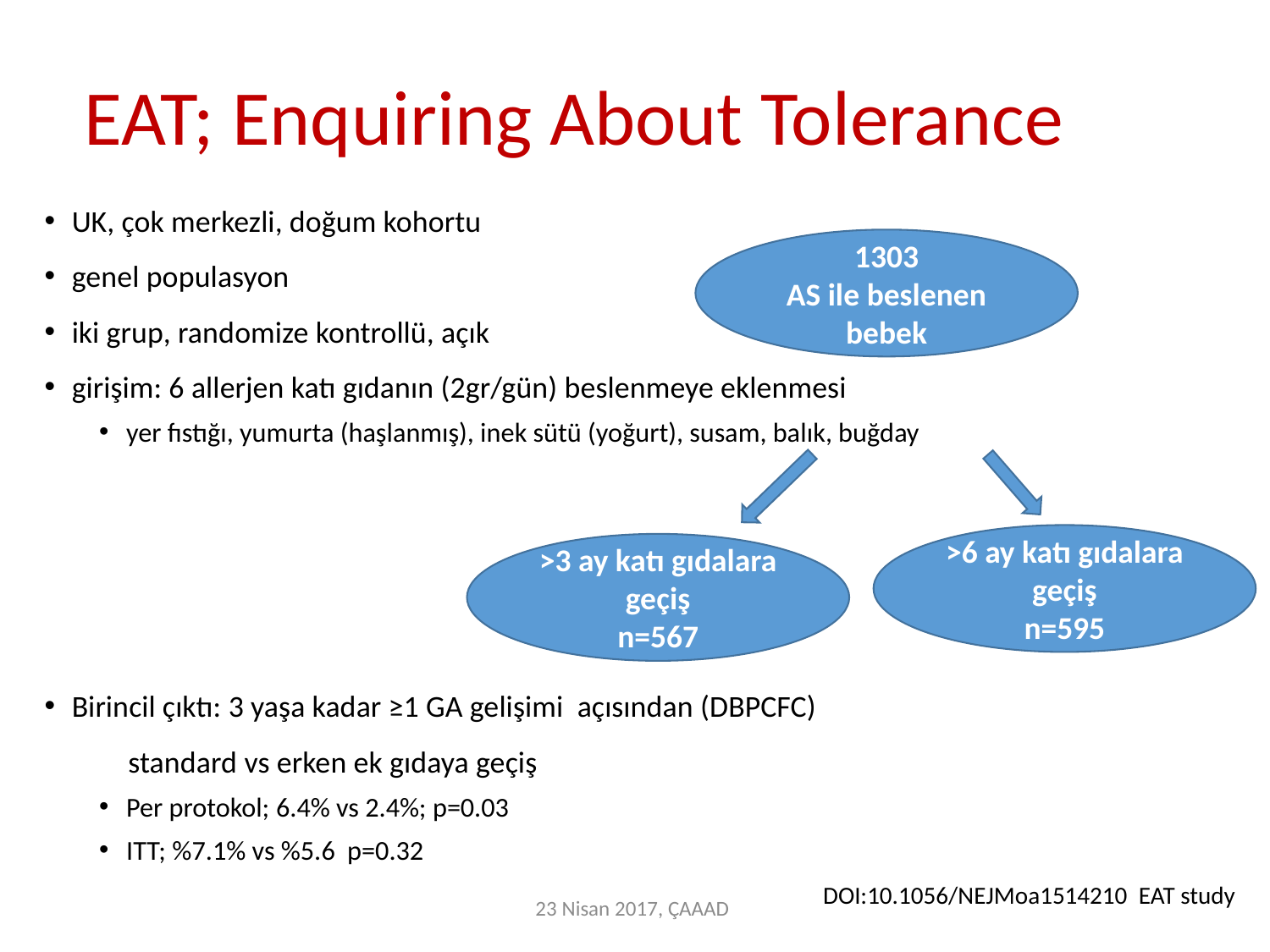

# EAT; Enquiring About Tolerance
UK, çok merkezli, doğum kohortu
genel populasyon
iki grup, randomize kontrollü, açık
girişim: 6 allerjen katı gıdanın (2gr/gün) beslenmeye eklenmesi
yer fıstığı, yumurta (haşlanmış), inek sütü (yoğurt), susam, balık, buğday

Birincil çıktı: 3 yaşa kadar ≥1 GA gelişimi  açısından (DBPCFC)
            standard vs erken ek gıdaya geçiş
Per protokol; 6.4% vs 2.4%; p=0.03
ITT; %7.1% vs %5.6  p=0.32

1303
AS ile beslenen bebek

>6 ay katı gıdalara geçiş
n=595
>3 ay katı gıdalara geçiş
n=567
DOI:10.1056/NEJMoa1514210  EAT study
23 Nisan 2017, ÇAAAD